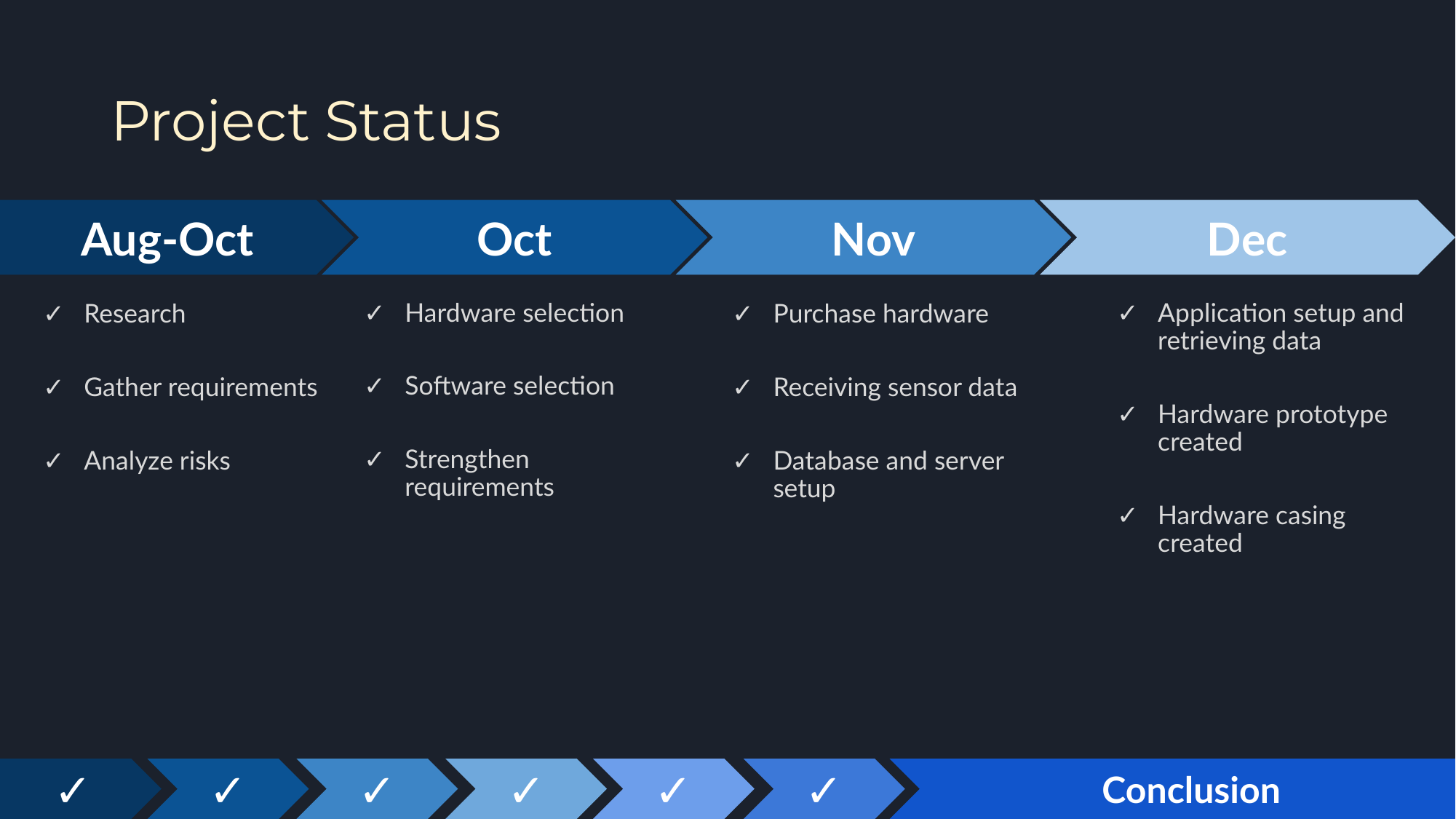

# Project Status
Aug-Oct
Oct
Nov
Dec
Hardware selection
Software selection
Strengthen requirements
Application setup and retrieving data
Hardware prototype created
Hardware casing created
Research
Gather requirements
Analyze risks
Purchase hardware
Receiving sensor data
Database and server setup
✓
✓
Conclusion
✓
✓
✓
✓